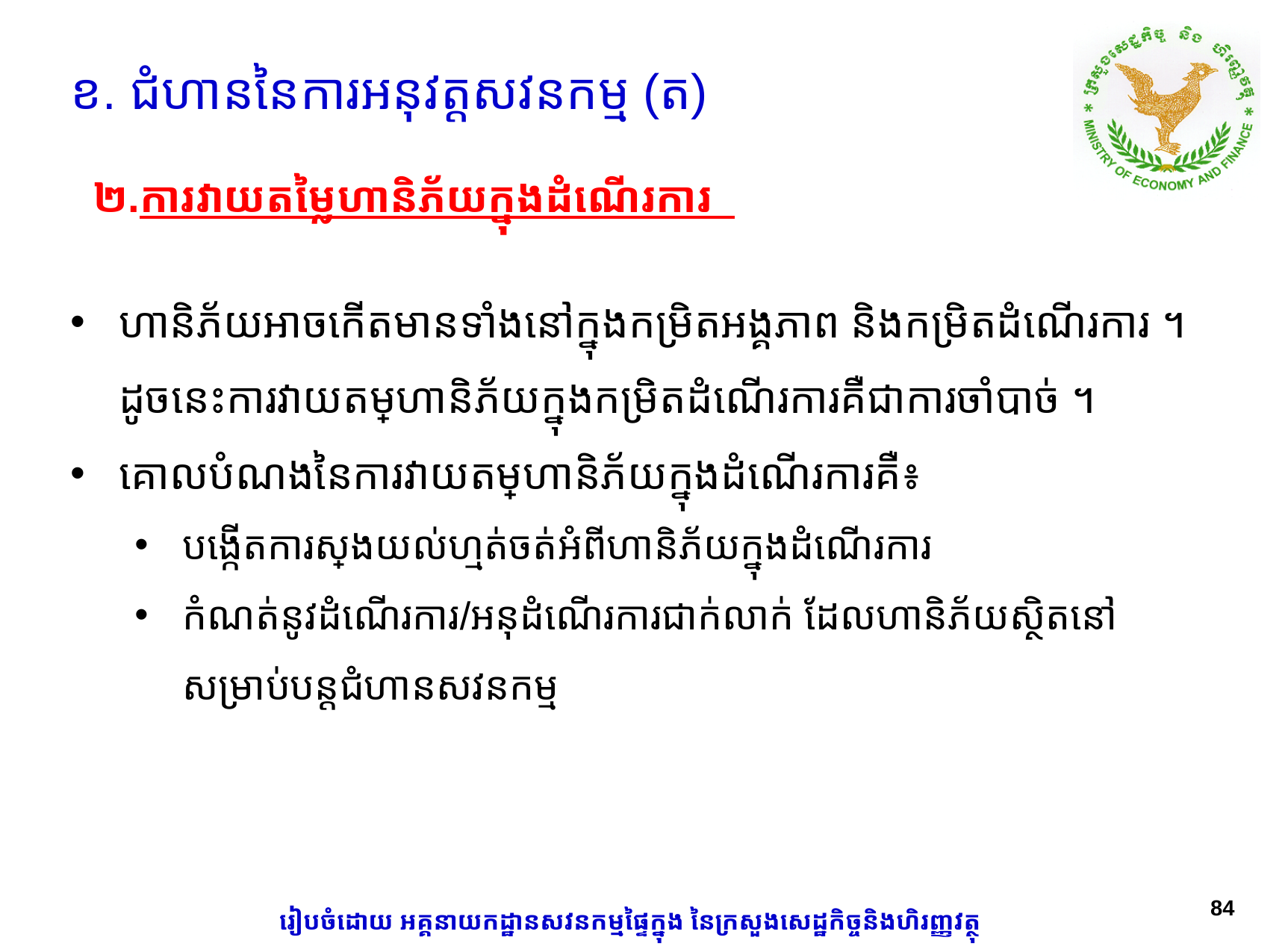

ខ. ជំហាននៃការអនុវត្តសវនកម្ម (ត)
២.ការវាយតម្លៃហានិភ័យក្នុងដំណើរការ
ហានិភ័យអាចកើតមានទាំងនៅក្នុងកម្រិតអង្គភាព និងកម្រិតដំណើរការ ។ ដូចនេះការវាយតម្លៃហានិភ័យក្នុងកម្រិតដំណើរការគឺជាការចាំបាច់ ។
គោលបំណងនៃការវាយតម្លៃហានិភ័យក្នុងដំណើរការគឺ៖
បង្កើតការស្វែងយល់ហ្មត់ចត់អំពីហានិភ័យក្នុងដំណើរការ
កំណត់នូវដំណើរការ/អនុដំណើរការជាក់លាក់ ដែលហានិភ័យស្ថិតនៅសម្រាប់បន្តជំហានសវនកម្ម